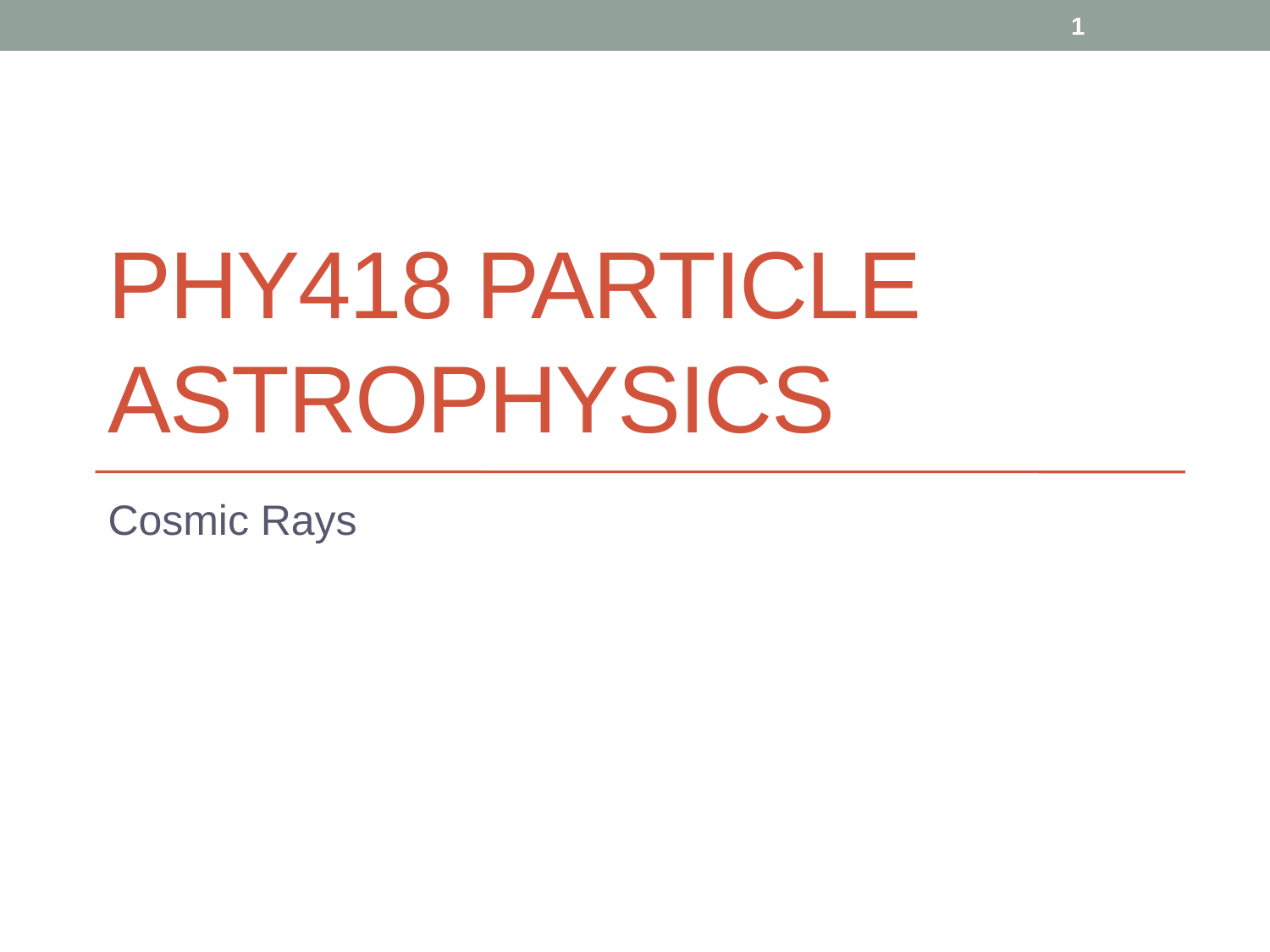

1
# PHY418 Particle Astrophysics
Cosmic Rays